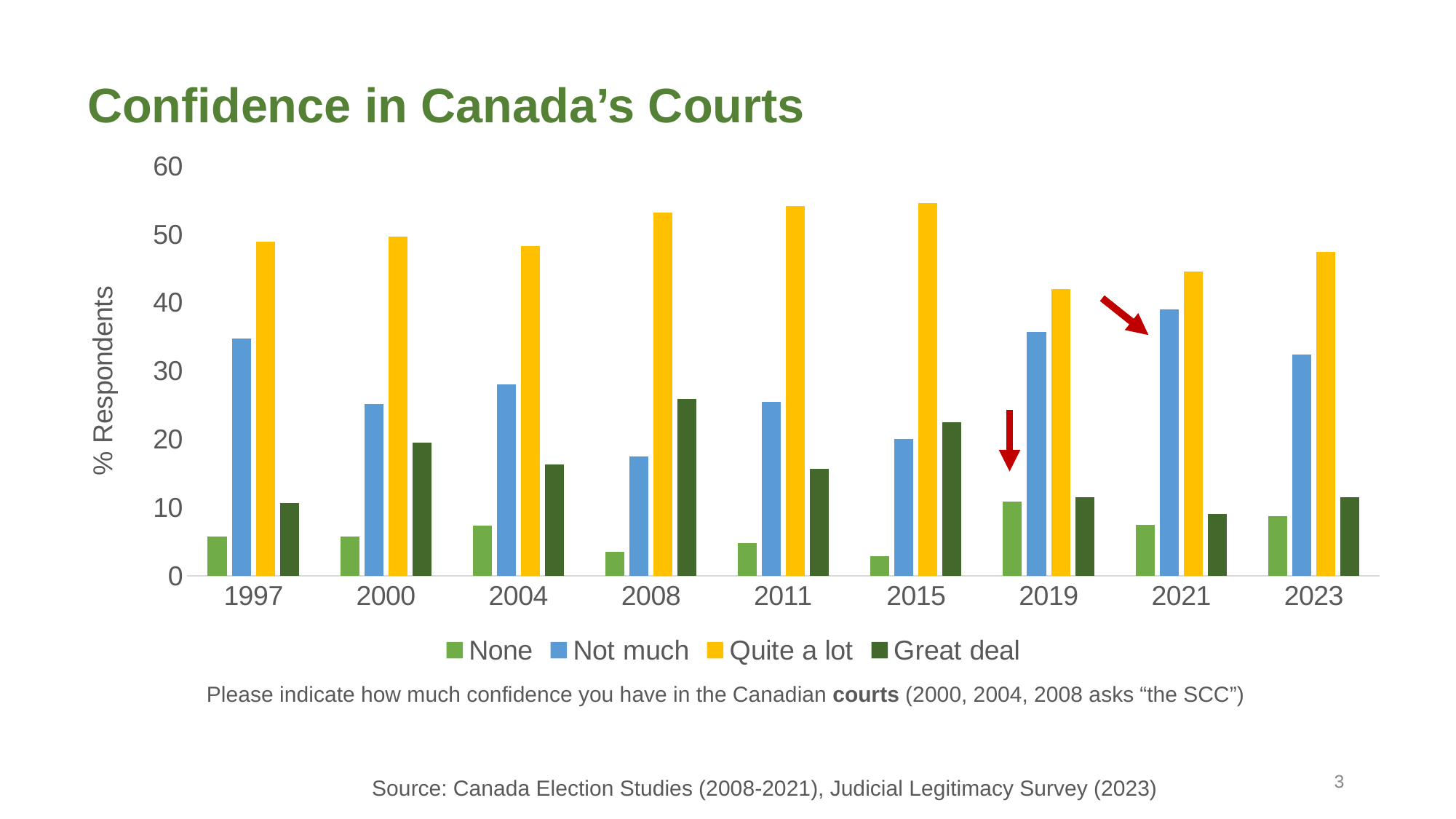

# Confidence in Canada’s Courts

### Chart

| Category | None | Not much | Quite a lot | Great deal |
|---|---|---|---|---|
| 1997 | 5.75 | 34.68 | 48.91 | 10.66 |
| 2000 | 5.73 | 25.18 | 49.6 | 19.5 |
| 2004 | 7.37 | 28.02 | 48.29 | 16.31 |
| 2008 | 3.48 | 17.43 | 53.21 | 25.87 |
| 2011 | 4.77 | 25.46 | 54.12 | 15.65 |
| 2015 | 2.89 | 19.99 | 54.6 | 22.52 |
| 2019 | 10.89 | 35.64 | 41.98 | 11.48 |
| 2021 | 7.41 | 38.99 | 44.56 | 9.03 |
| 2023 | 8.7 | 32.37 | 47.44 | 11.49 |
Please indicate how much confidence you have in the Canadian courts (2000, 2004, 2008 asks “the SCC”)
3
Source: Canada Election Studies (2008-2021), Judicial Legitimacy Survey (2023)